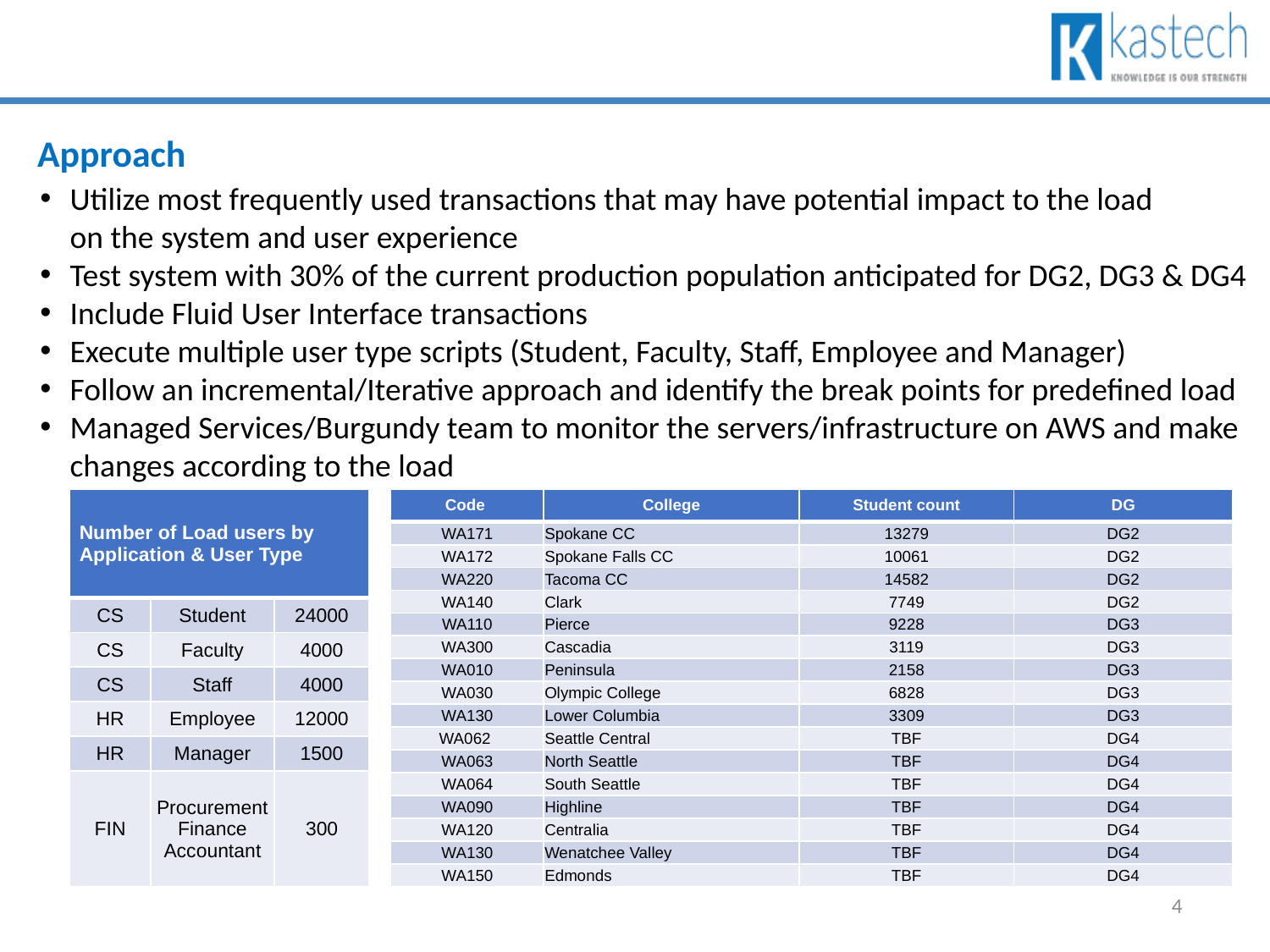

# Approach
Utilize most frequently used transactions that may have potential impact to the load
on the system and user experience
Test system with 30% of the current production population anticipated for DG2, DG3 & DG4
Include Fluid User Interface transactions
Execute multiple user type scripts (Student, Faculty, Staff, Employee and Manager)
Follow an incremental/Iterative approach and identify the break points for predefined load
Managed Services/Burgundy team to monitor the servers/infrastructure on AWS and make changes according to the load
| Number of Load users by Application & User Type |  |  |
| --- | --- | --- |
| CS | Student | 24000 |
| CS | Faculty | 4000 |
| CS | Staff | 4000 |
| HR | Employee | 12000 |
| HR | Manager | 1500 |
| FIN | Procurement Finance Accountant | 300 |
| Code | College | Student count | DG |
| --- | --- | --- | --- |
| WA171 | Spokane CC | 13279 | DG2 |
| WA172 | Spokane Falls CC | 10061 | DG2 |
| WA220 | Tacoma CC | 14582 | DG2 |
| WA140 | Clark | 7749 | DG2 |
| WA110 | Pierce | 9228 | DG3 |
| WA300 | Cascadia | 3119 | DG3 |
| WA010 | Peninsula | 2158 | DG3 |
| WA030 | Olympic College | 6828 | DG3 |
| WA130 | Lower Columbia | 3309 | DG3 |
| WA062 | Seattle Central | TBF | DG4 |
| WA063 | North Seattle | TBF | DG4 |
| WA064 | South Seattle | TBF | DG4 |
| WA090 | Highline | TBF | DG4 |
| WA120 | Centralia | TBF | DG4 |
| WA130 | Wenatchee Valley | TBF | DG4 |
| WA150 | Edmonds | TBF | DG4 |
4